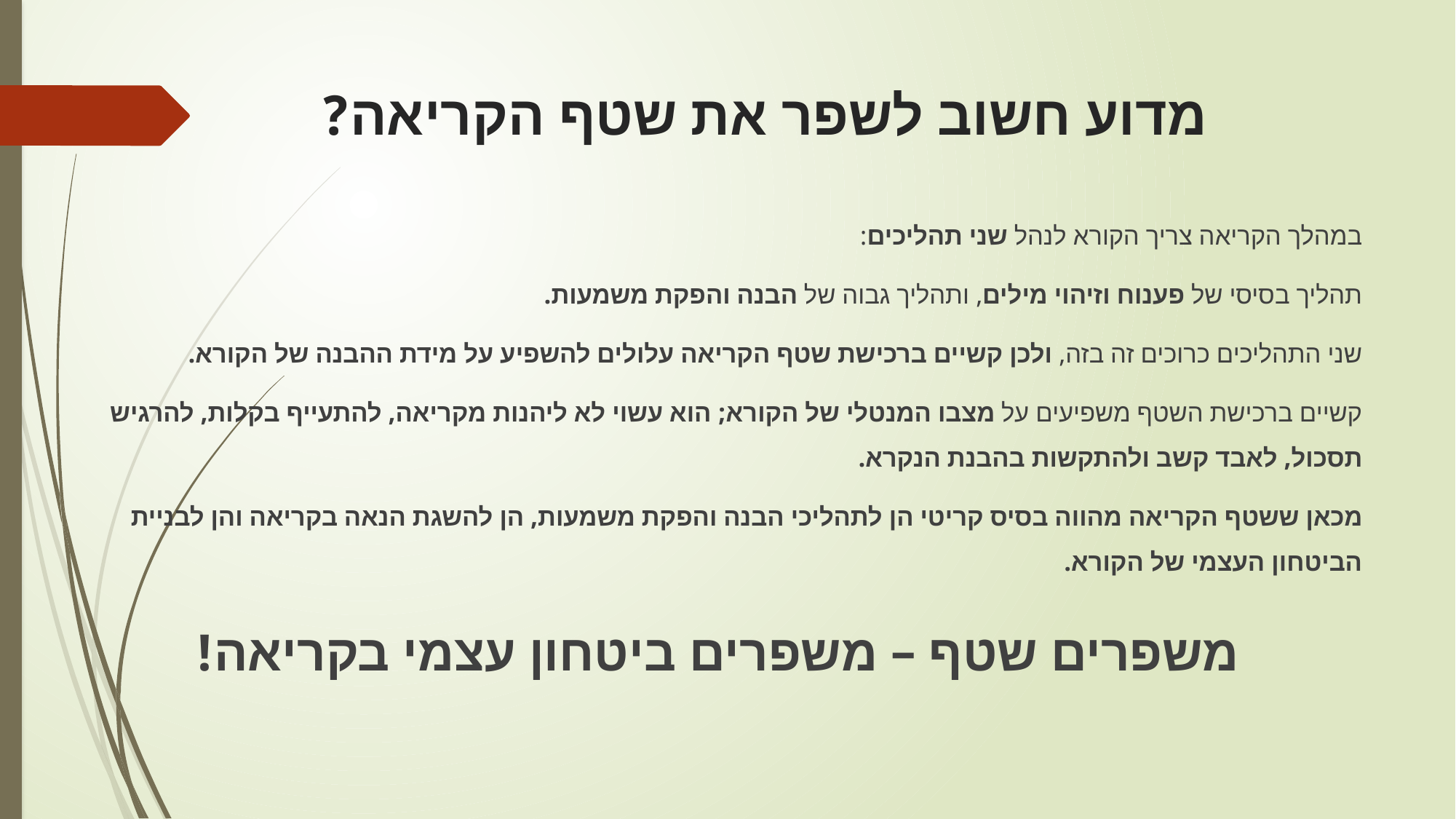

# מדוע חשוב לשפר את שטף הקריאה?
במהלך הקריאה צריך הקורא לנהל שני תהליכים:
תהליך בסיסי של פענוח וזיהוי מילים, ותהליך גבוה של הבנה והפקת משמעות.
שני התהליכים כרוכים זה בזה, ולכן קשיים ברכישת שטף הקריאה עלולים להשפיע על מידת ההבנה של הקורא.
קשיים ברכישת השטף משפיעים על מצבו המנטלי של הקורא; הוא עשוי לא ליהנות מקריאה, להתעייף בקלות, להרגיש תסכול, לאבד קשב ולהתקשות בהבנת הנקרא.
מכאן ששטף הקריאה מהווה בסיס קריטי הן לתהליכי הבנה והפקת משמעות, הן להשגת הנאה בקריאה והן לבניית הביטחון העצמי של הקורא.
משפרים שטף – משפרים ביטחון עצמי בקריאה!